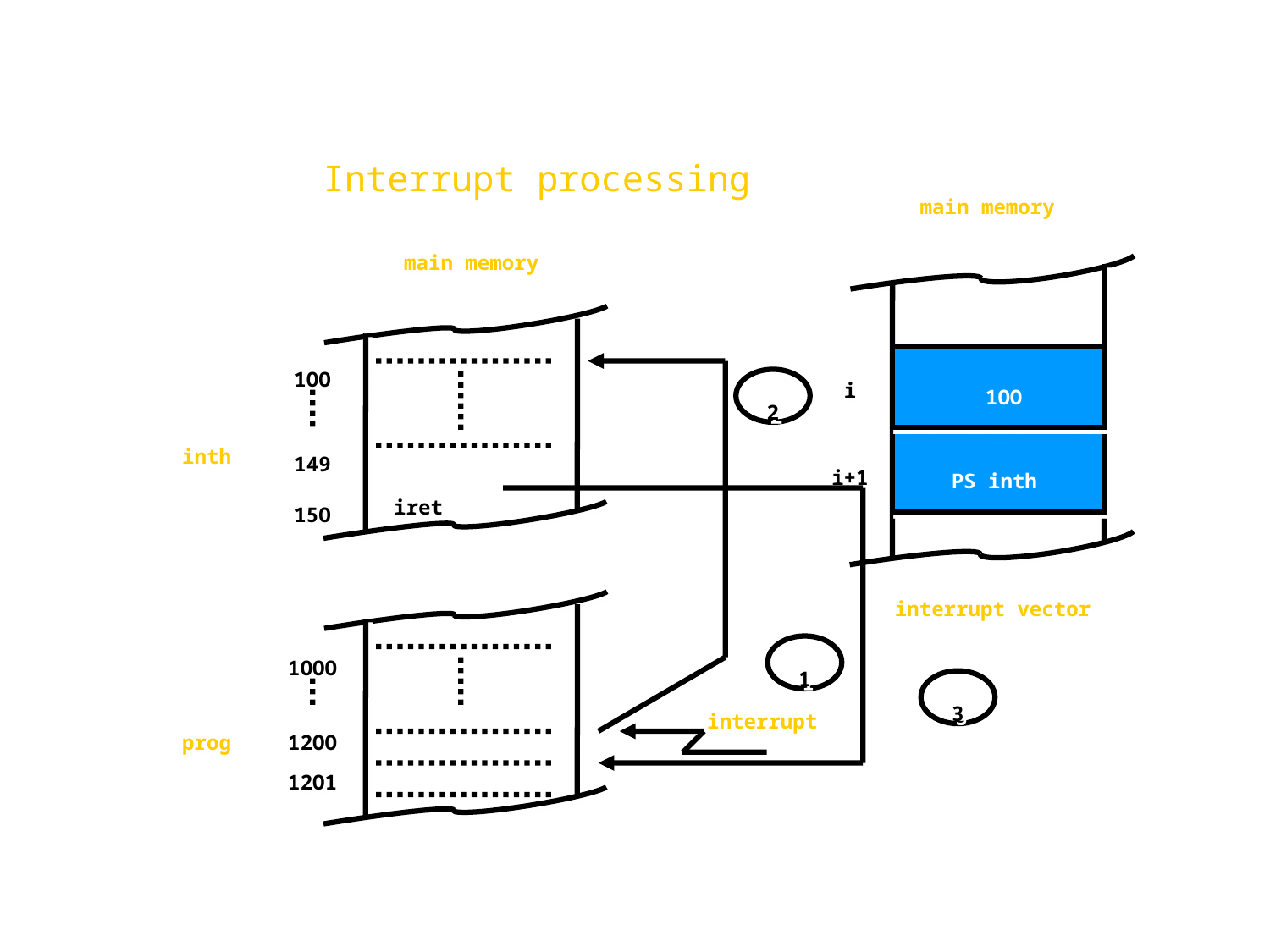

Interrupt processing
main memory
main memory

1OO

i
1OO

2

inth
149

i+1
PS inth

iret
15O

interrupt vector

1OOO

1

3

interrupt
prog
12OO

12O1